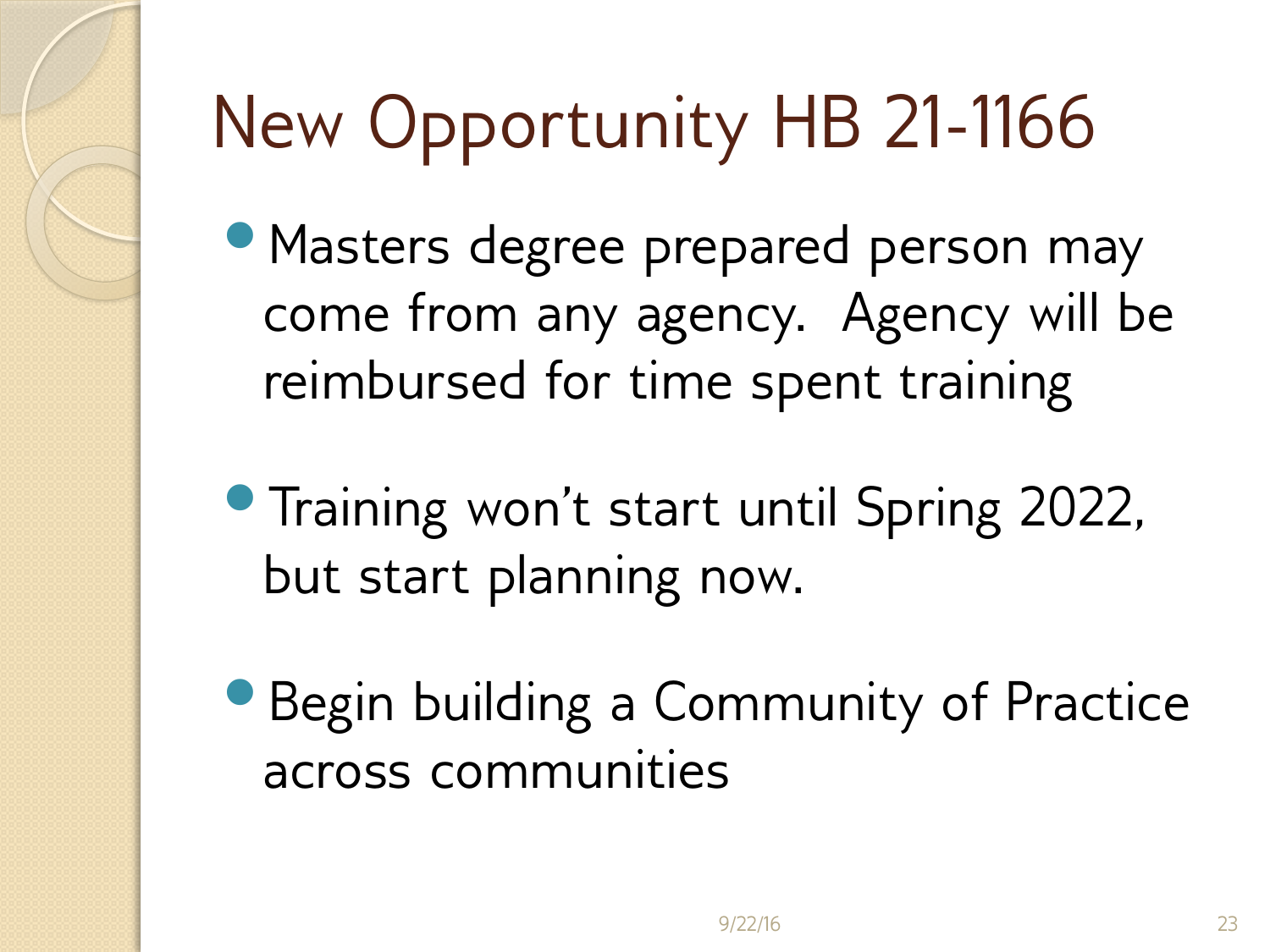

# New Opportunity HB 21-1166
Masters degree prepared person may come from any agency.  Agency will be reimbursed for time spent training

Training won’t start until Spring 2022, but start planning now.

Begin building a Community of Practice across communities
9/22/16
23